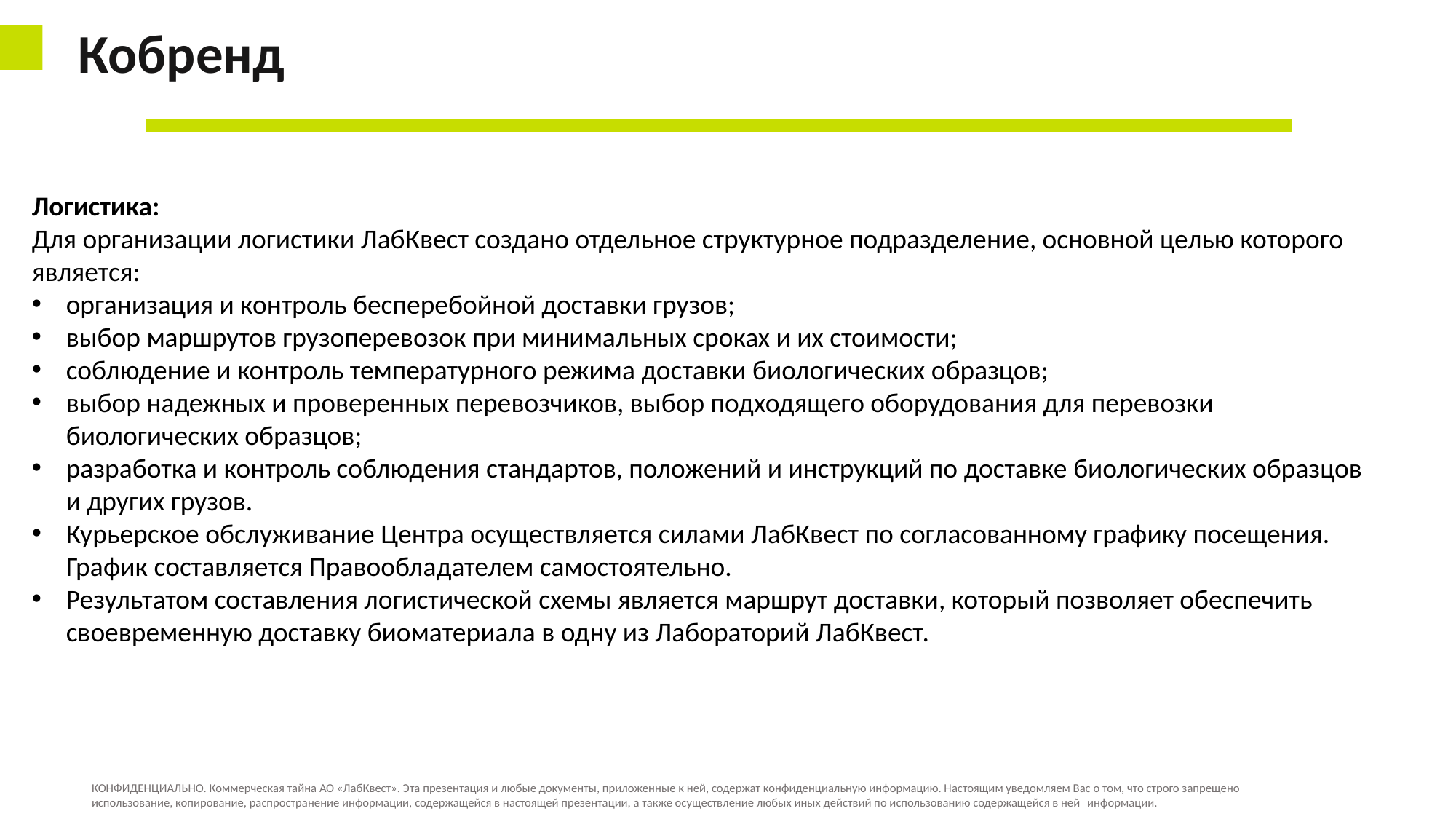

Кобренд

Логистика:
Для организации логистики ЛабКвест создано отдельное структурное подразделение, основной целью которого является:
организация и контроль бесперебойной доставки грузов;
выбор маршрутов грузоперевозок при минимальных сроках и их стоимости;
соблюдение и контроль температурного режима доставки биологических образцов;
выбор надежных и проверенных перевозчиков, выбор подходящего оборудования для перевозки биологических образцов;
разработка и контроль соблюдения стандартов, положений и инструкций по доставке биологических образцов и других грузов.
Курьерское обслуживание Центра осуществляется силами ЛабКвест по согласованному графику посещения. График составляется Правообладателем самостоятельно.
Результатом составления логистической схемы является маршрут доставки, который позволяет обеспечить своевременную доставку биоматериала в одну из Лабораторий ЛабКвест.

КОНФИДЕНЦИАЛЬНО. Коммерческая тайна АО «ЛабКвест». Эта презентация и любые документы, приложенные к ней, содержат конфиденциальную информацию. Настоящим уведомляем Вас о том, что строго запрещено использование, копирование, распространение информации, содержащейся в настоящей презентации, а также осуществление любых иных действий по использованию содержащейся в ней  информации.